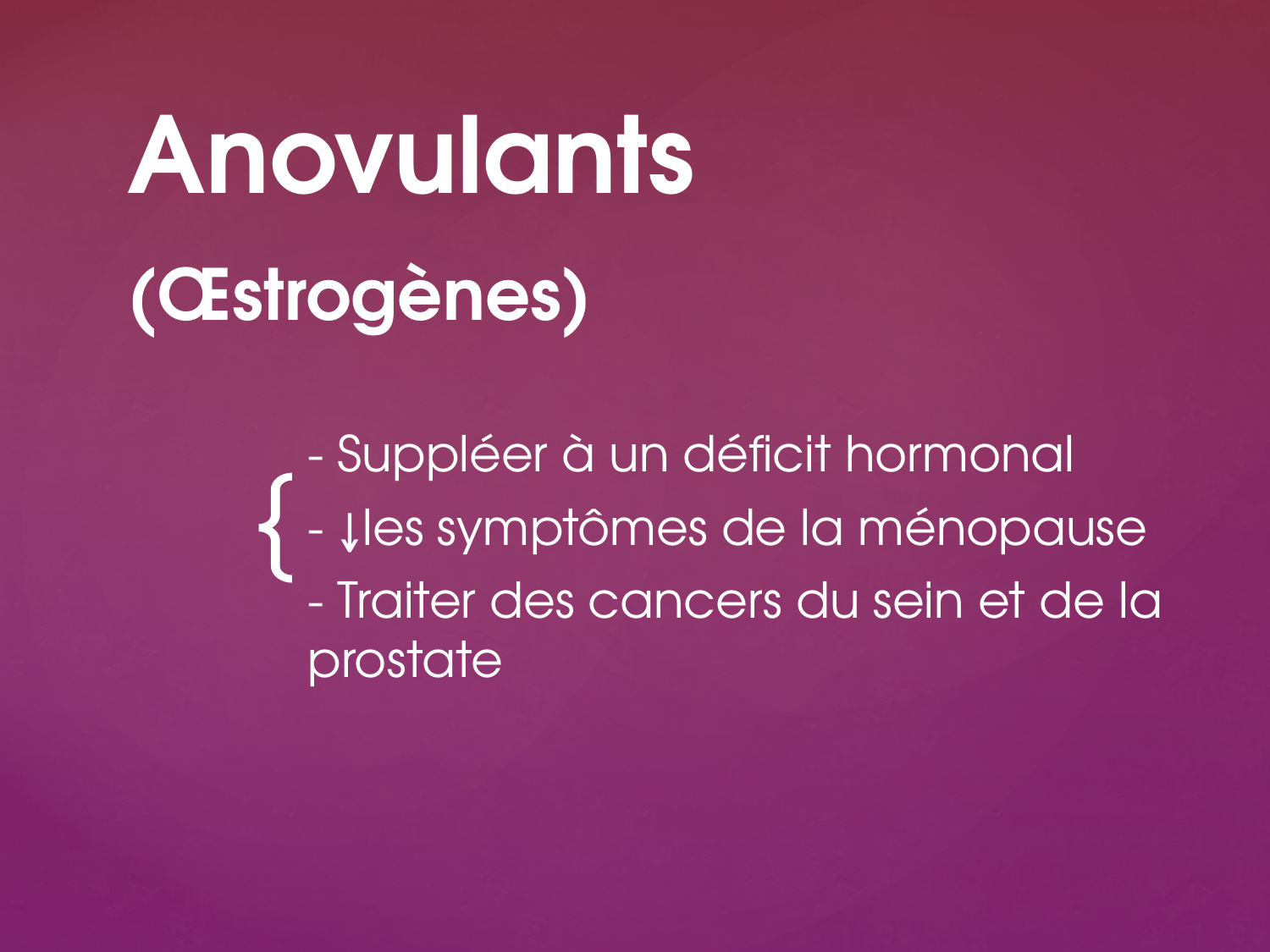

# Anovulants (Œstrogènes)
- Suppléer à un déficit hormonal
- ↓les symptômes de la ménopause
- Traiter des cancers du sein et de la prostate